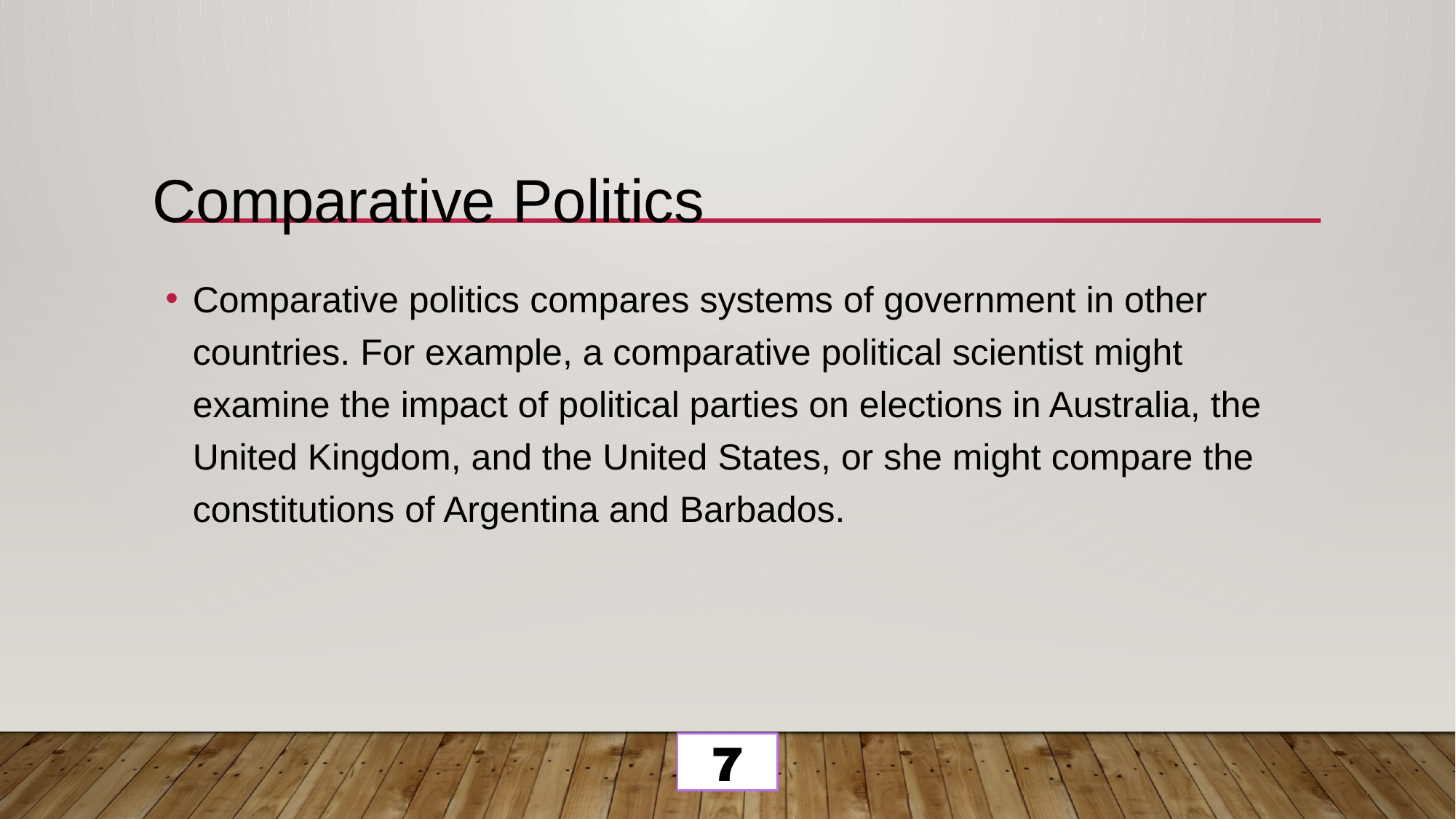

Comparative Politics
Comparative politics compares systems of government in other countries. For example, a comparative political scientist might examine the impact of political parties on elections in Australia, the United Kingdom, and the United States, or she might compare the constitutions of Argentina and Barbados.

7